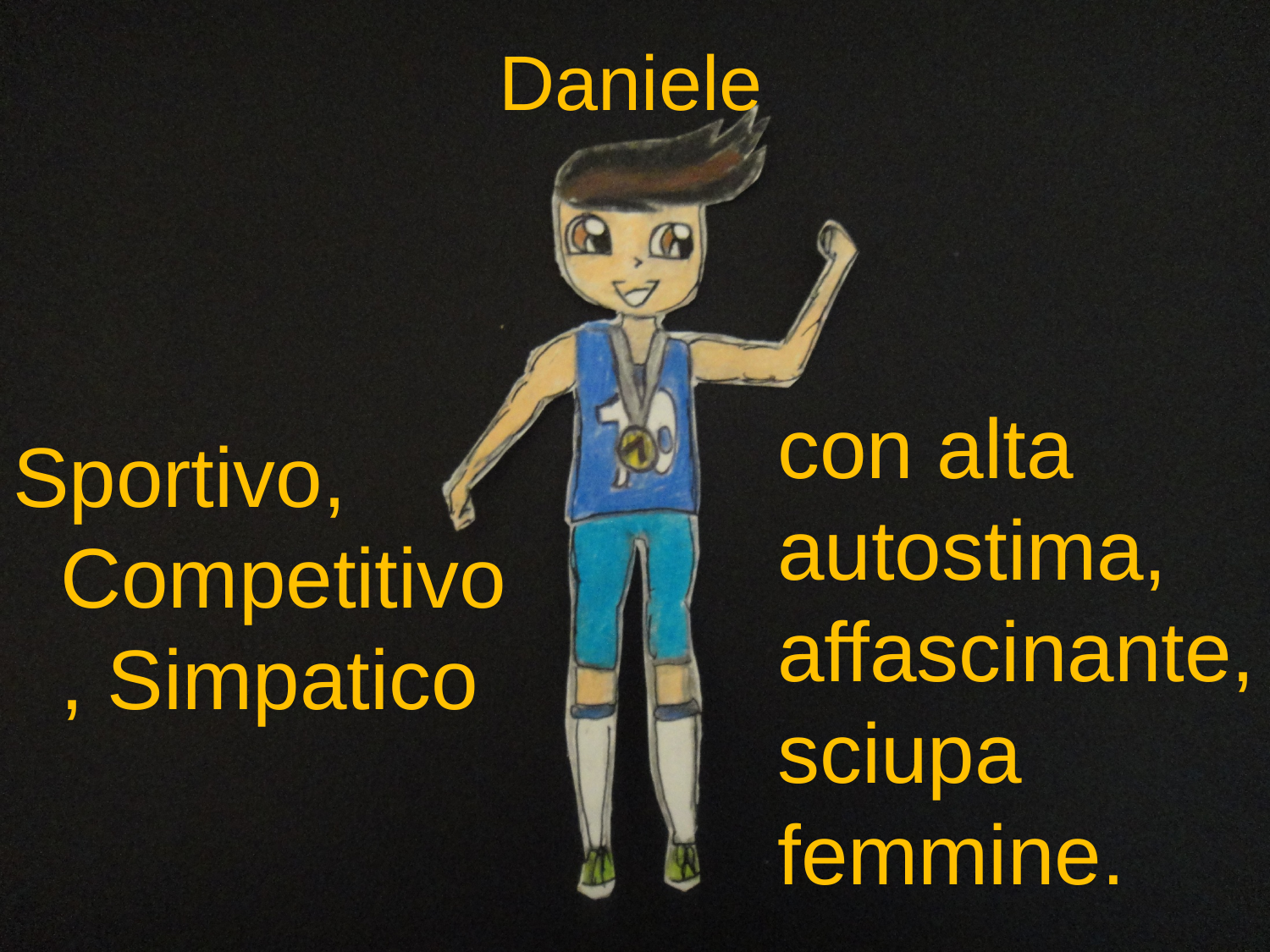

# Daniele
con alta autostima, affascinante, sciupa femmine.

Sportivo, Competitivo, Simpatico